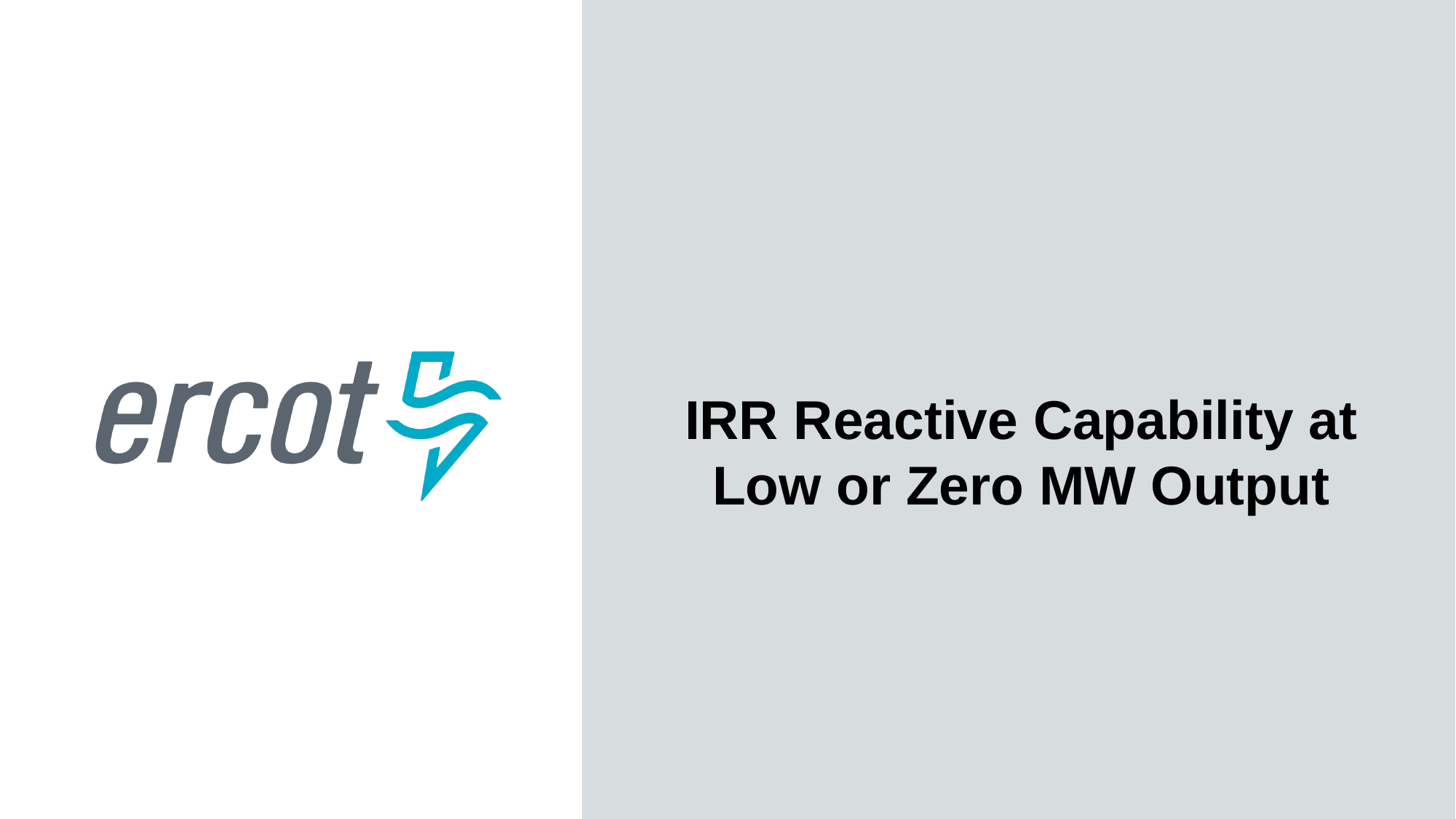

IRR Reactive Capability at Low or Zero MW Output